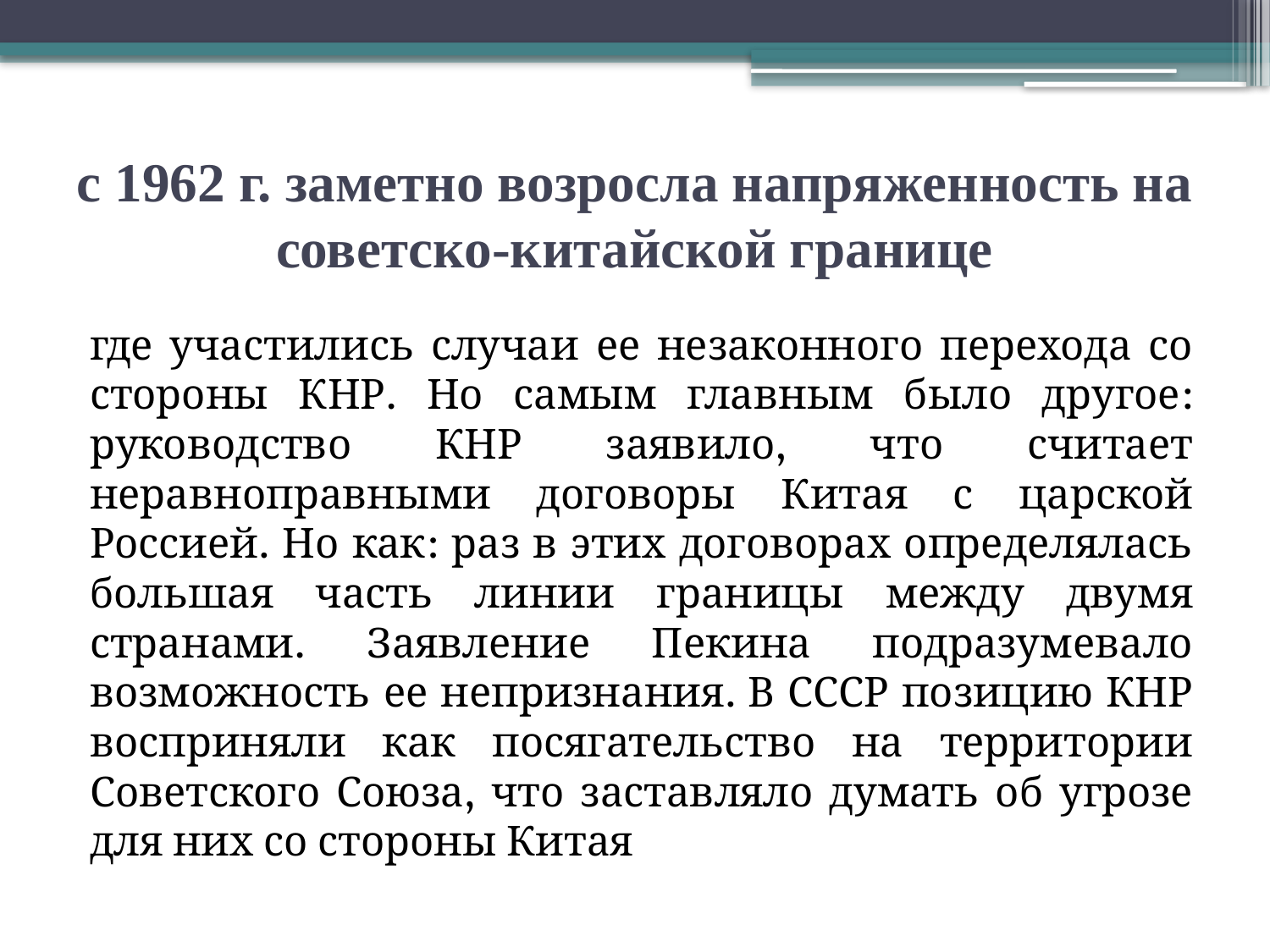

# с 1962 г. заметно возросла напряженность на советско-китайской границе
где участились случаи ее незаконного перехода со стороны КНР. Но самым главным было другое: руководство КНР заявило, что считает неравноправными договоры Китая с царской Россией. Но как: раз в этих договорах определялась большая часть линии границы между двумя странами. Заявление Пекина подразумевало возможность ее непризнания. В СССР позицию КНР восприняли как посягательство на территории Советского Союза, что заставляло думать об угрозе для них со стороны Китая